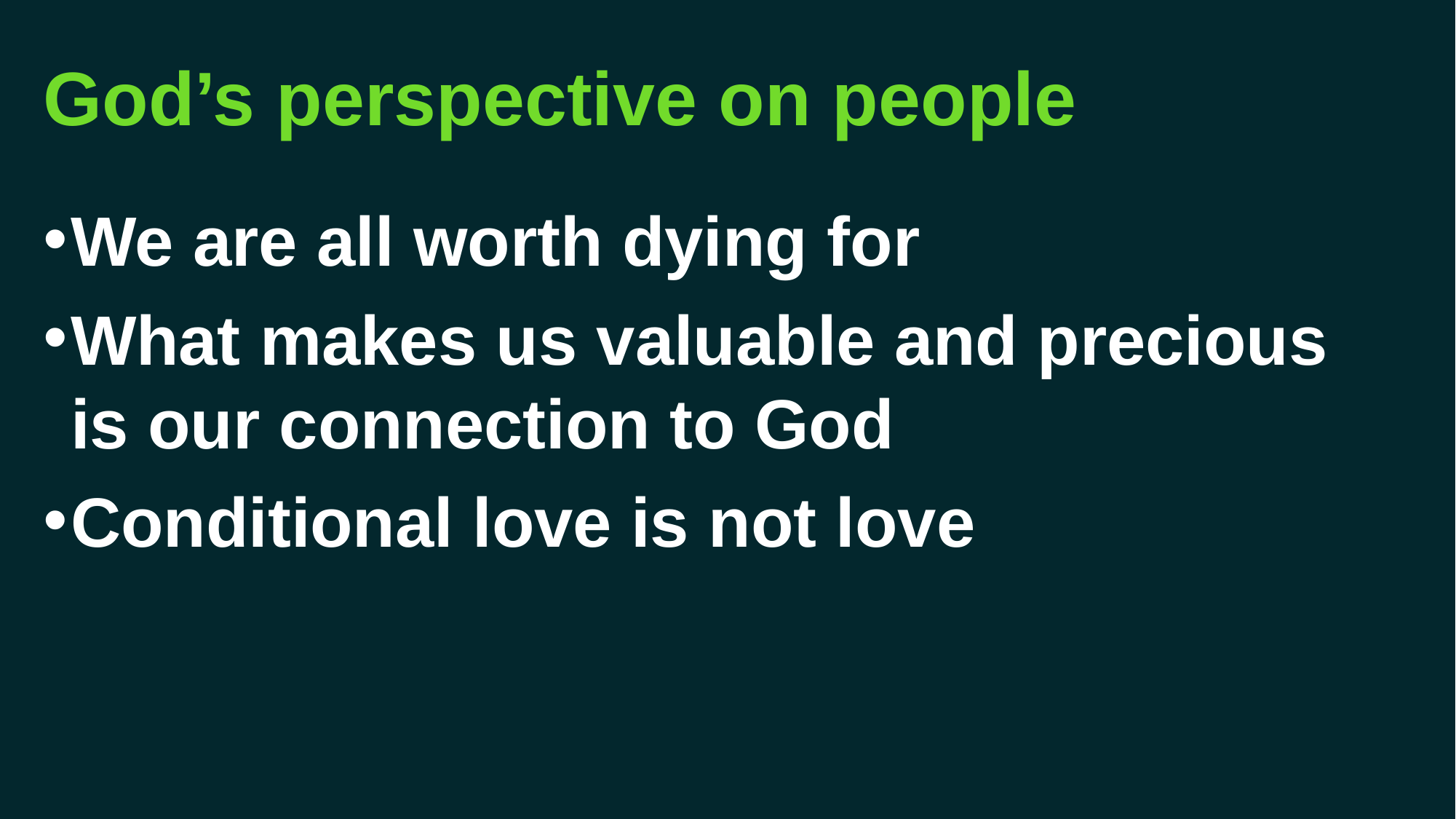

# God’s perspective on people
We are all worth dying for
What makes us valuable and precious is our connection to God
Conditional love is not love